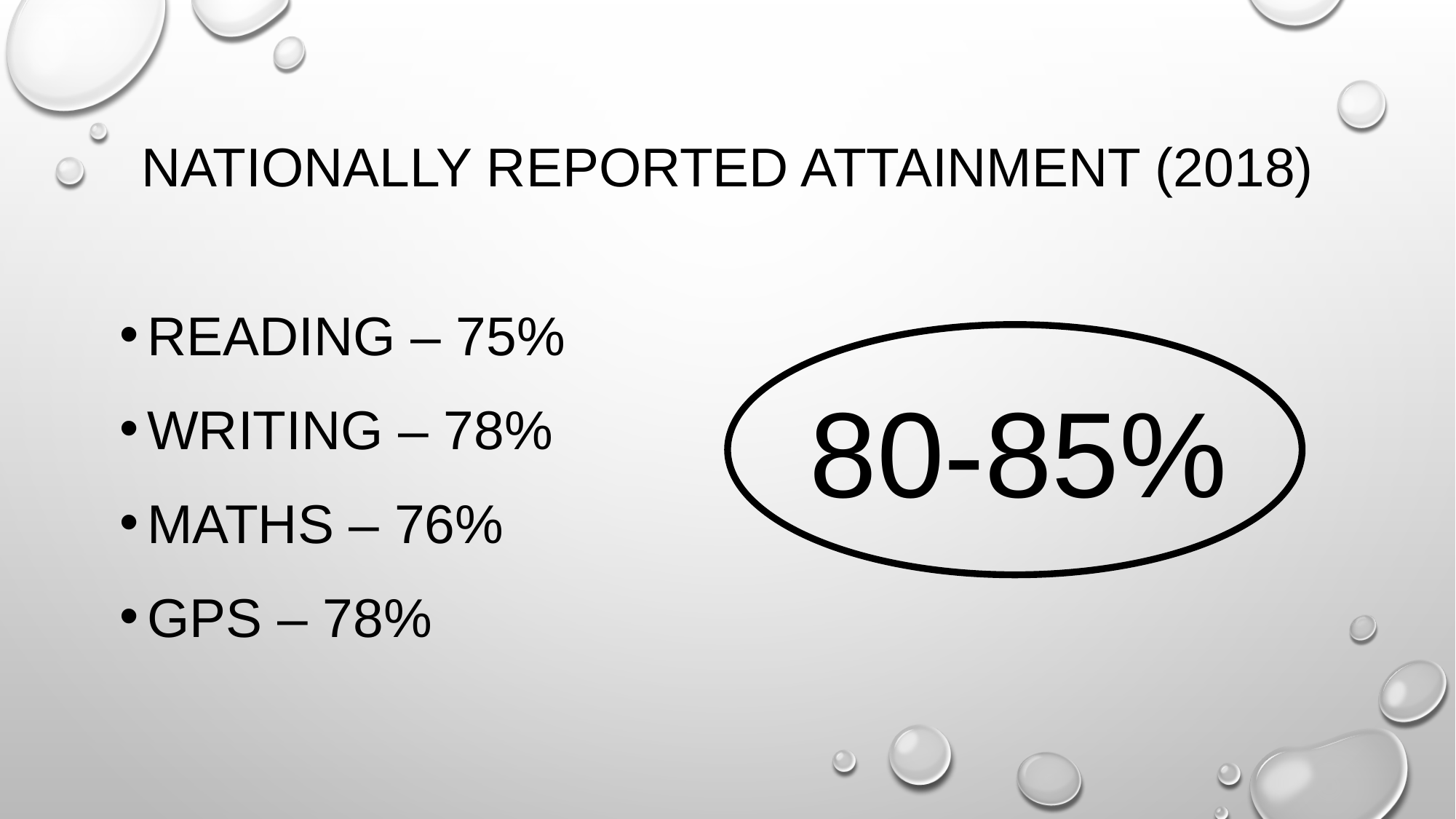

# Nationally reported attainment (2018)
Reading – 75%
Writing – 78%
Maths – 76%
GPS – 78%

80-85%